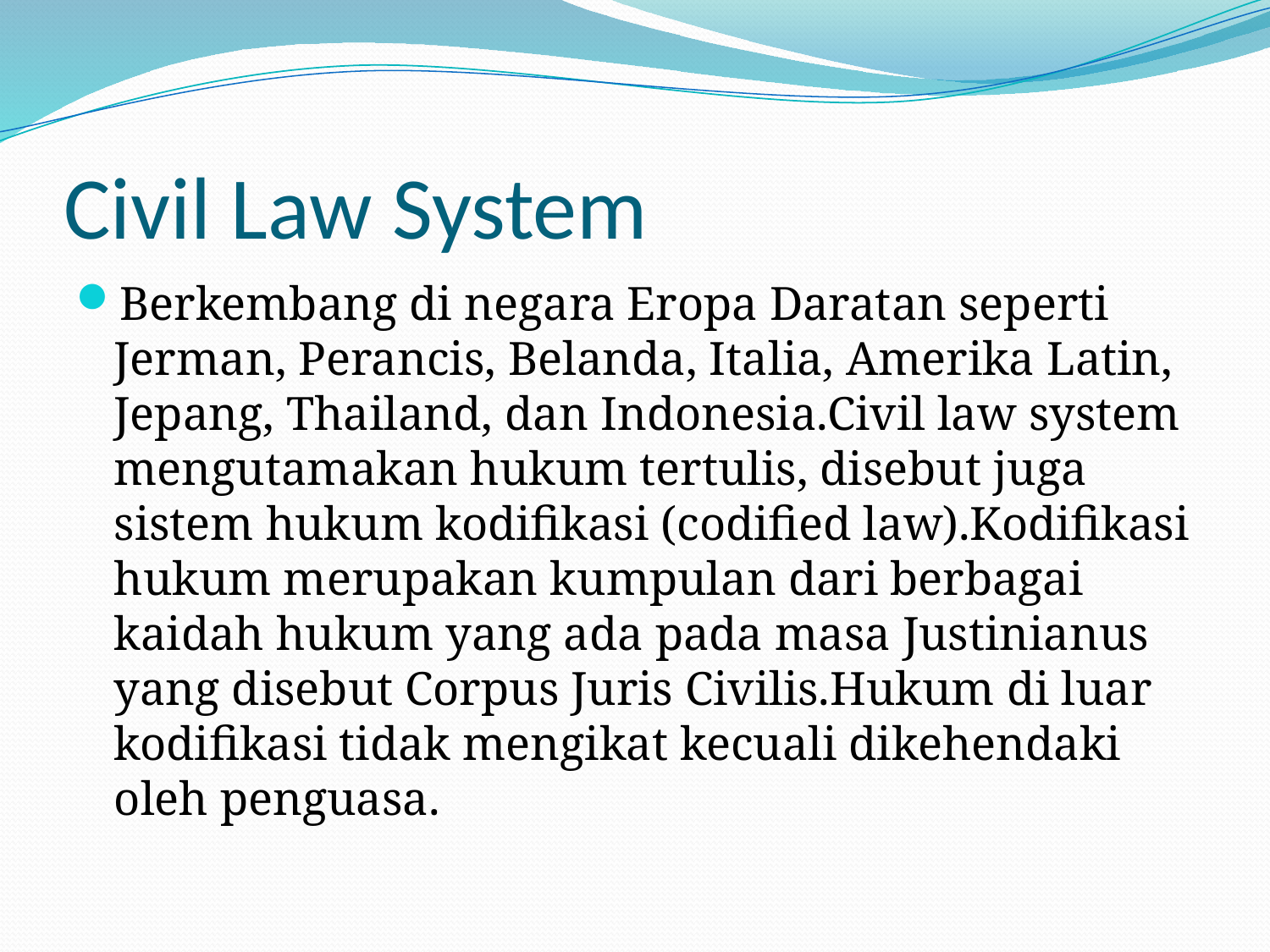

# Civil Law System
Berkembang di negara Eropa Daratan seperti Jerman, Perancis, Belanda, Italia, Amerika Latin, Jepang, Thailand, dan Indonesia.Civil law system mengutamakan hukum tertulis, disebut juga sistem hukum kodifikasi (codified law).Kodifikasi hukum merupakan kumpulan dari berbagai kaidah hukum yang ada pada masa Justinianus yang disebut Corpus Juris Civilis.Hukum di luar kodifikasi tidak mengikat kecuali dikehendaki oleh penguasa.